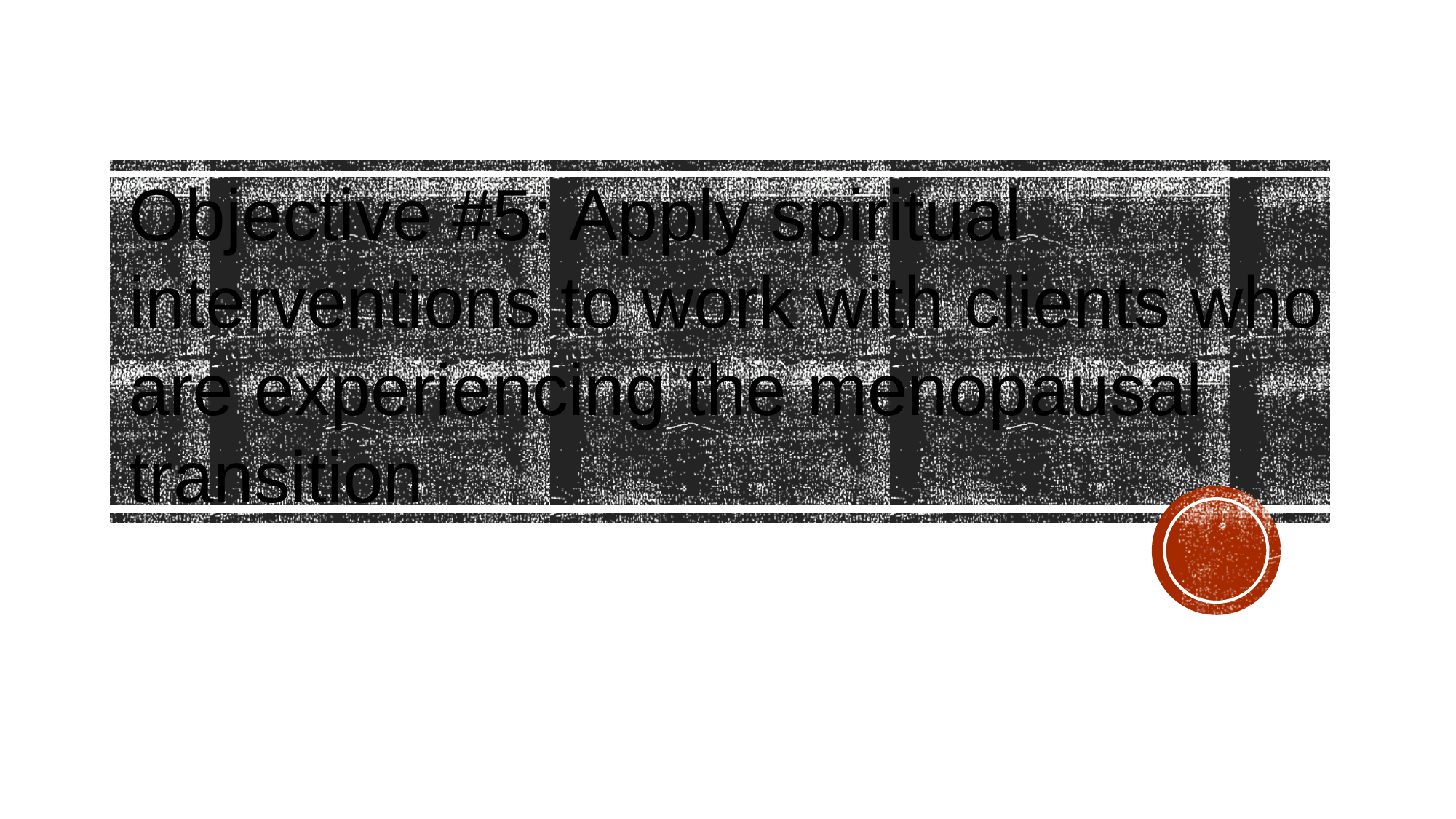

Objective #5: Apply spiritual interventions to work with clients who are experiencing the menopausal transition